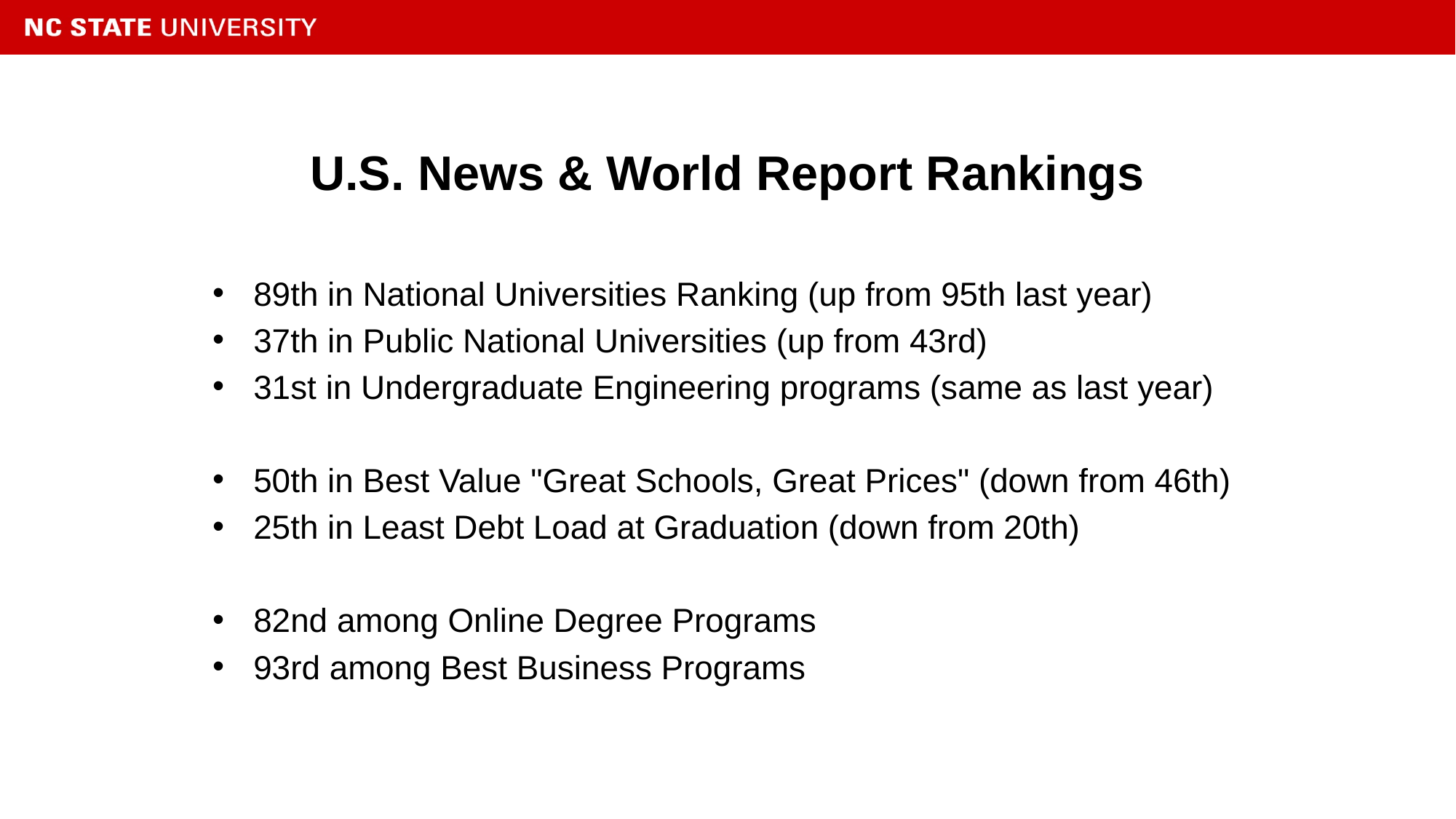

# U.S. News & World Report Rankings
89th in National Universities Ranking (up from 95th last year)
37th in Public National Universities (up from 43rd)
31st in Undergraduate Engineering programs (same as last year)

50th in Best Value "Great Schools, Great Prices" (down from 46th)
25th in Least Debt Load at Graduation (down from 20th)

82nd among Online Degree Programs
93rd among Best Business Programs